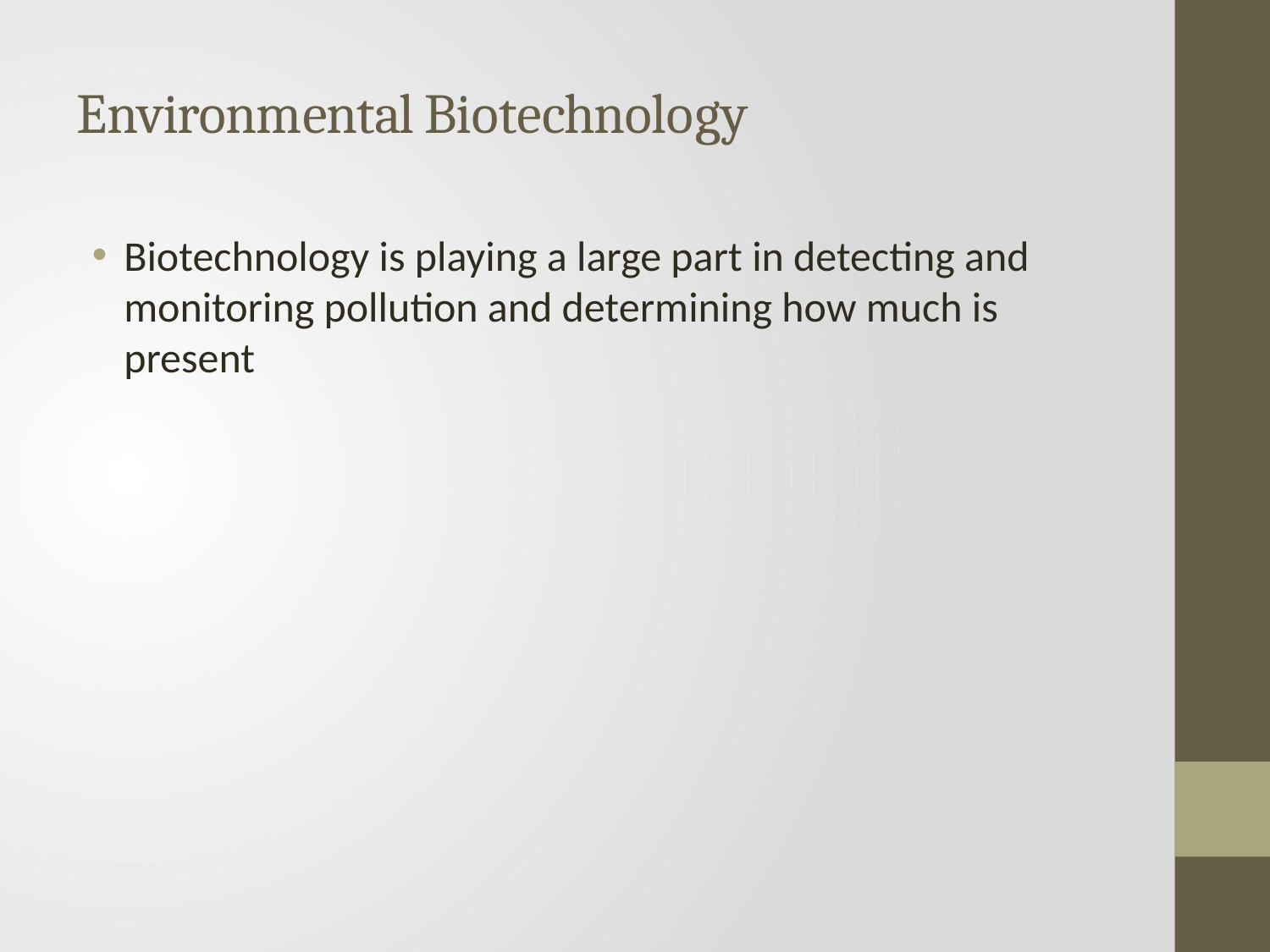

# Environmental Biotechnology
Biotechnology is playing a large part in detecting and monitoring pollution and determining how much is present